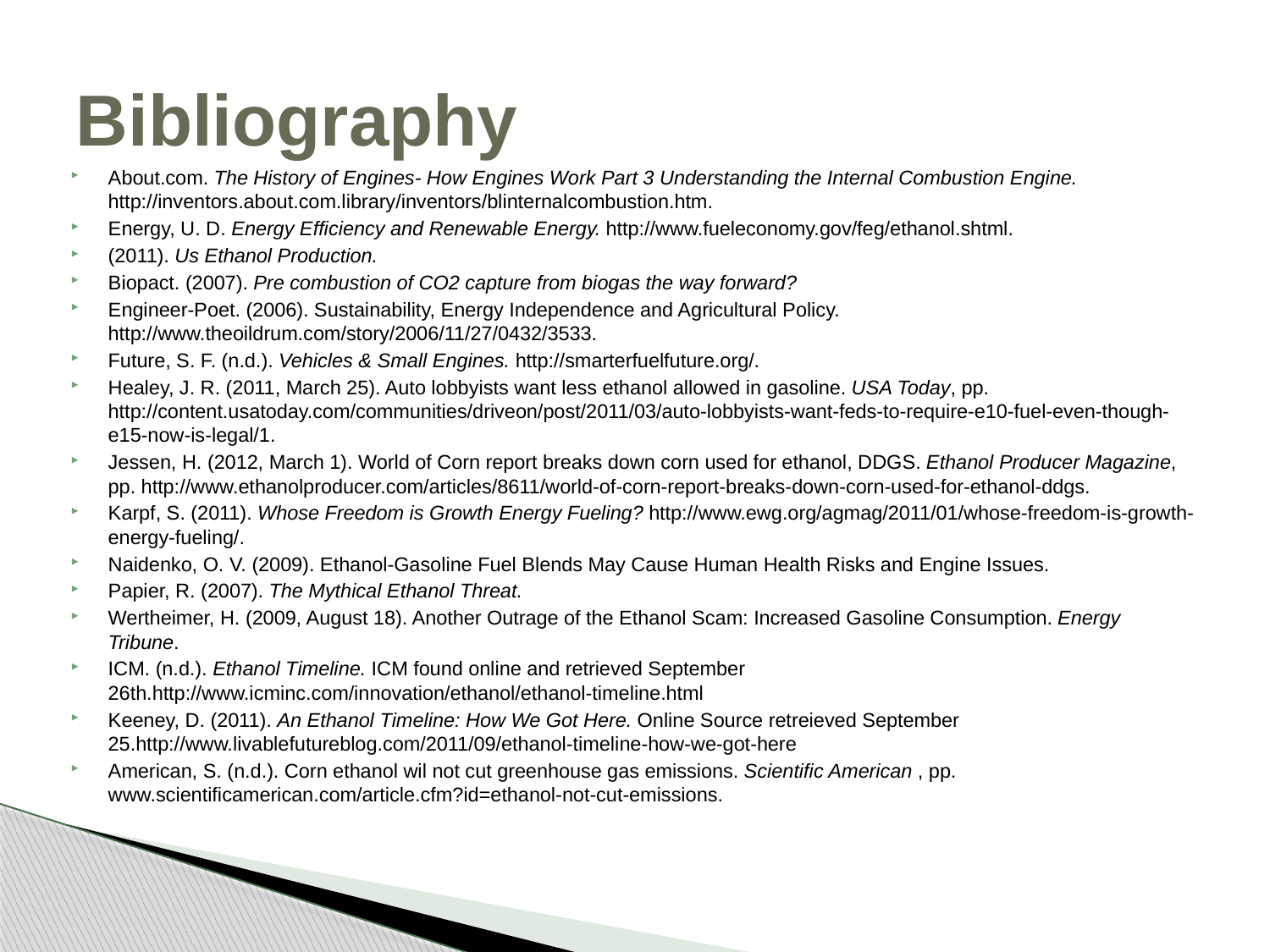

# Bibliography
About.com. The History of Engines- How Engines Work Part 3 Understanding the Internal Combustion Engine. http://inventors.about.com.library/inventors/blinternalcombustion.htm.
Energy, U. D. Energy Efficiency and Renewable Energy. http://www.fueleconomy.gov/feg/ethanol.shtml.
(2011). Us Ethanol Production.
Biopact. (2007). Pre combustion of CO2 capture from biogas the way forward?
Engineer-Poet. (2006). Sustainability, Energy Independence and Agricultural Policy. http://www.theoildrum.com/story/2006/11/27/0432/3533.
Future, S. F. (n.d.). Vehicles & Small Engines. http://smarterfuelfuture.org/.
Healey, J. R. (2011, March 25). Auto lobbyists want less ethanol allowed in gasoline. USA Today, pp. http://content.usatoday.com/communities/driveon/post/2011/03/auto-lobbyists-want-feds-to-require-e10-fuel-even-though-e15-now-is-legal/1.
Jessen, H. (2012, March 1). World of Corn report breaks down corn used for ethanol, DDGS. Ethanol Producer Magazine, pp. http://www.ethanolproducer.com/articles/8611/world-of-corn-report-breaks-down-corn-used-for-ethanol-ddgs.
Karpf, S. (2011). Whose Freedom is Growth Energy Fueling? http://www.ewg.org/agmag/2011/01/whose-freedom-is-growth-energy-fueling/.
Naidenko, O. V. (2009). Ethanol-Gasoline Fuel Blends May Cause Human Health Risks and Engine Issues.
Papier, R. (2007). The Mythical Ethanol Threat.
Wertheimer, H. (2009, August 18). Another Outrage of the Ethanol Scam: Increased Gasoline Consumption. Energy Tribune.
ICM. (n.d.). Ethanol Timeline. ICM found online and retrieved September 26th.http://www.icminc.com/innovation/ethanol/ethanol-timeline.html
Keeney, D. (2011). An Ethanol Timeline: How We Got Here. Online Source retreieved September 25.http://www.livablefutureblog.com/2011/09/ethanol-timeline-how-we-got-here
American, S. (n.d.). Corn ethanol wil not cut greenhouse gas emissions. Scientific American , pp. www.scientificamerican.com/article.cfm?id=ethanol-not-cut-emissions.